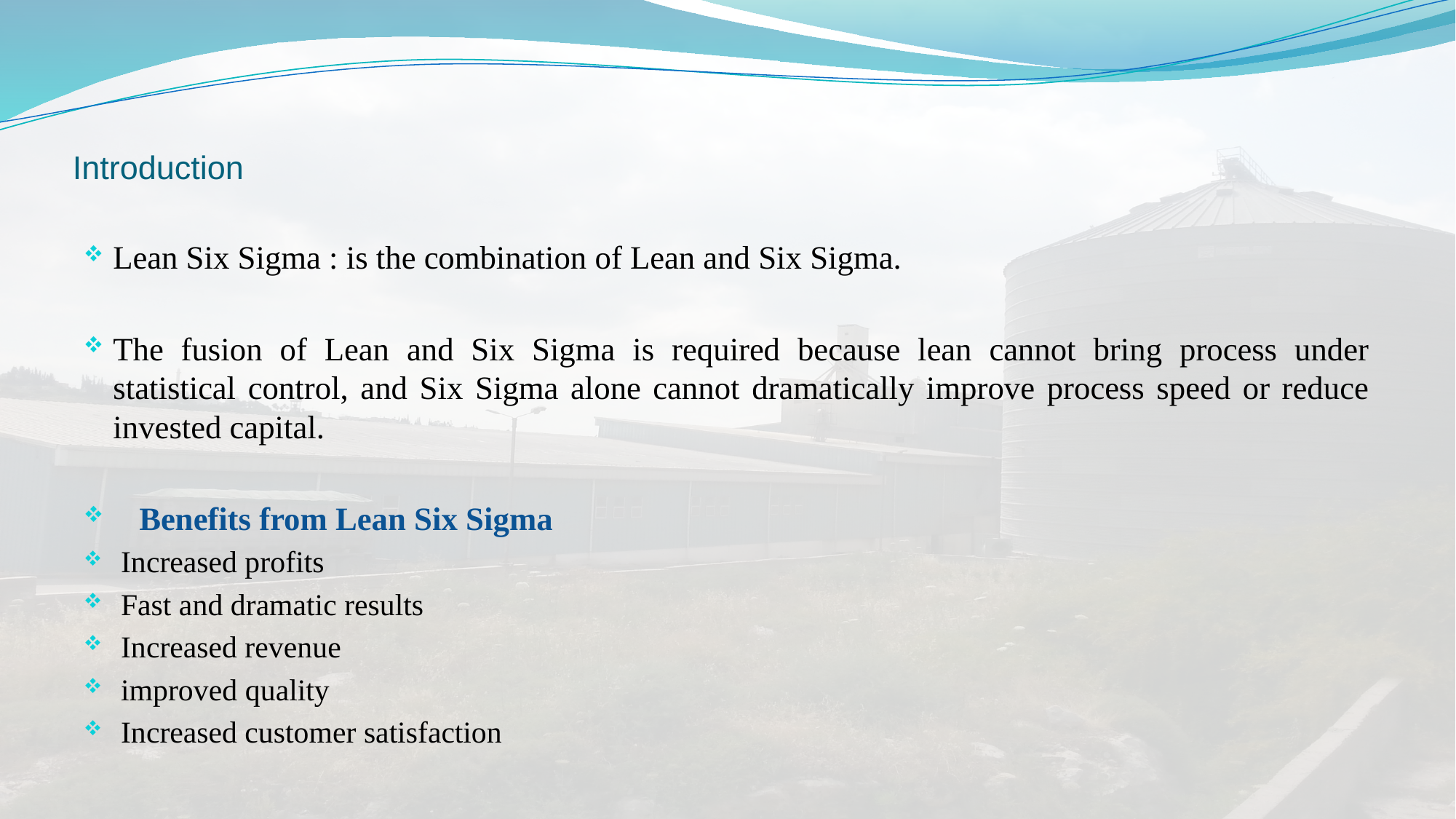

# Introduction
Lean Six Sigma : is the combination of Lean and Six Sigma.

The fusion of Lean and Six Sigma is required because lean cannot bring process under statistical control, and Six Sigma alone cannot dramatically improve process speed or reduce invested capital.

Benefits from Lean Six Sigma
 Increased profits
 Fast and dramatic results
 Increased revenue
 improved quality
 Increased customer satisfaction